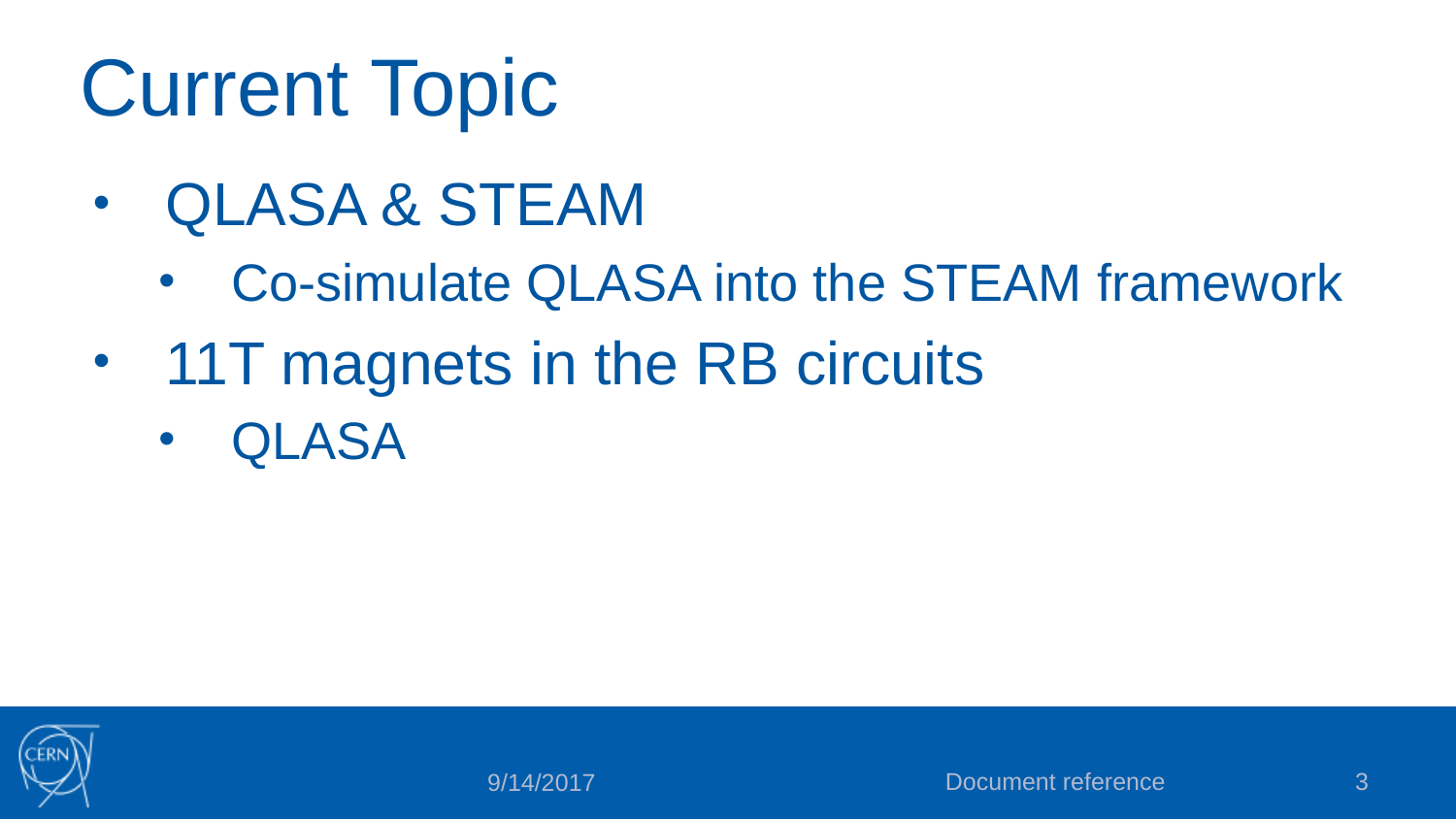

# Current Topic
QLASA & STEAM
Co-simulate QLASA into the STEAM framework
11T magnets in the RB circuits
QLASA
Document reference
3
9/14/2017